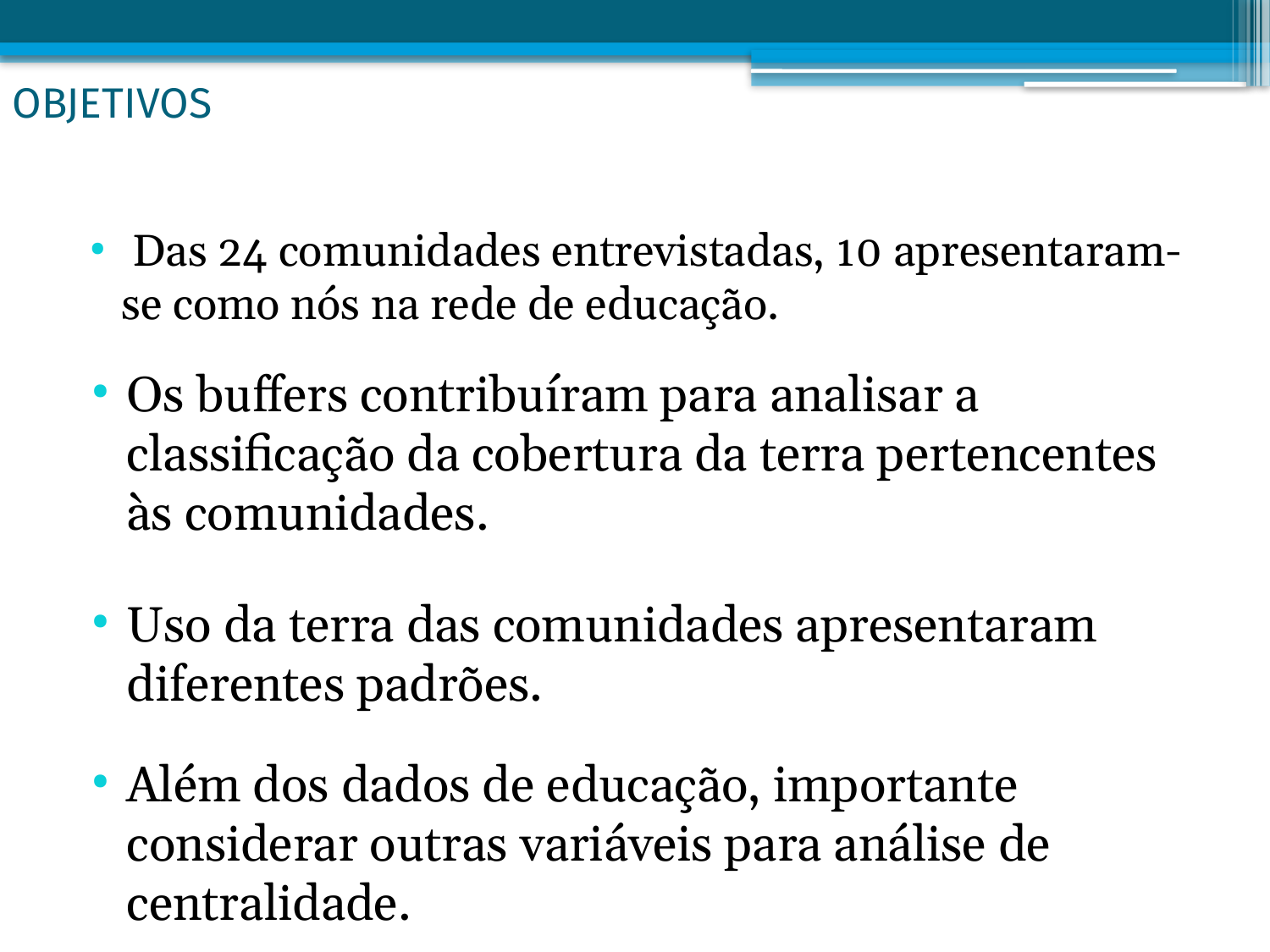

OBJETIVOS
 Das 24 comunidades entrevistadas, 10 apresentaram-se como nós na rede de educação.
Os buffers contribuíram para analisar a classificação da cobertura da terra pertencentes às comunidades.
Uso da terra das comunidades apresentaram diferentes padrões.
Além dos dados de educação, importante considerar outras variáveis para análise de centralidade.